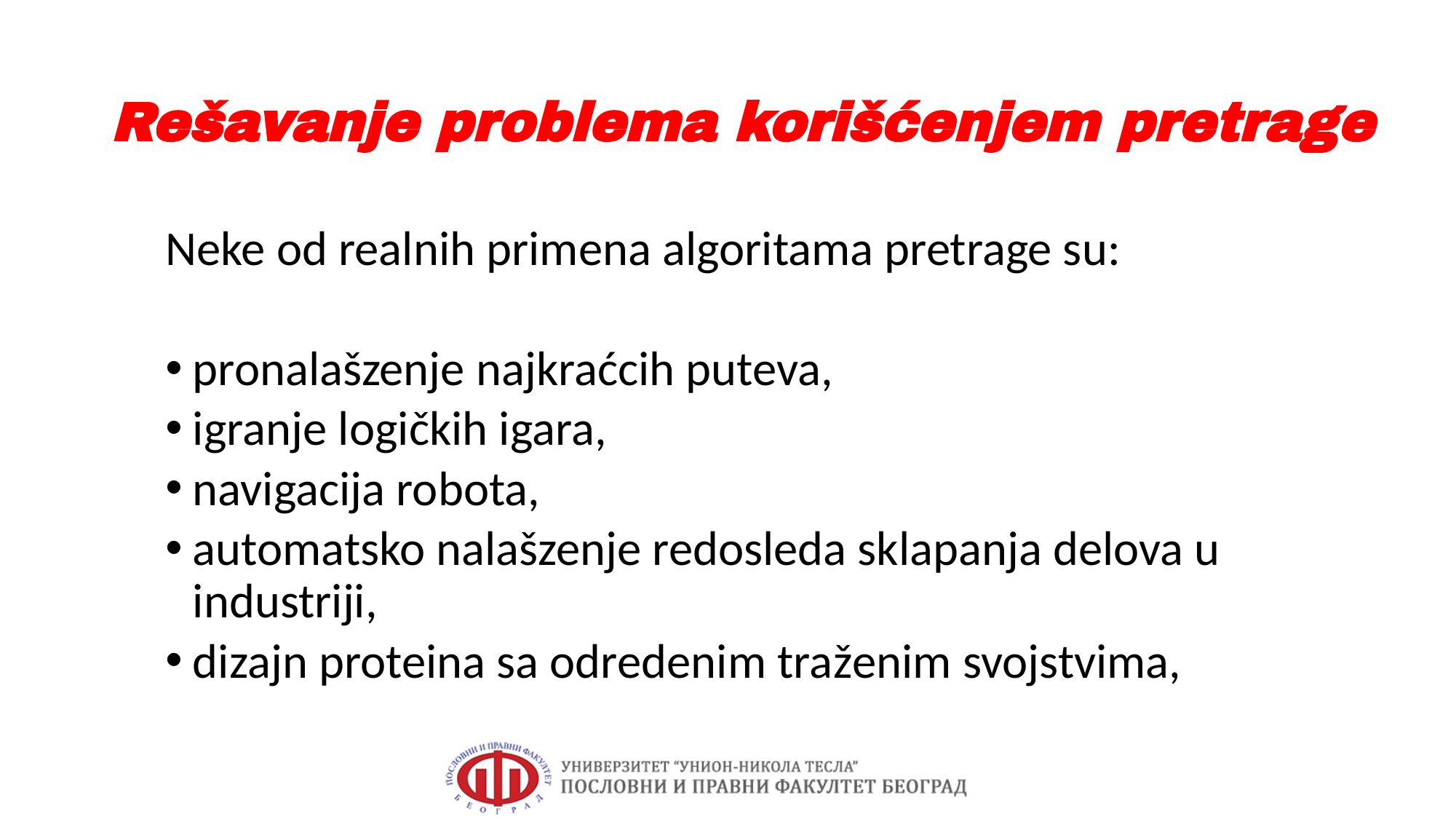

# Rešavanje problema korišćenjem pretrage
Neke od realnih primena algoritama pretrage su:

pronalašzenje najkraćcih puteva,
igranje logičkih igara,
navigacija robota,
automatsko nalašzenje redosleda sklapanja delova u industriji,
dizajn proteina sa odredenim traženim svojstvima,